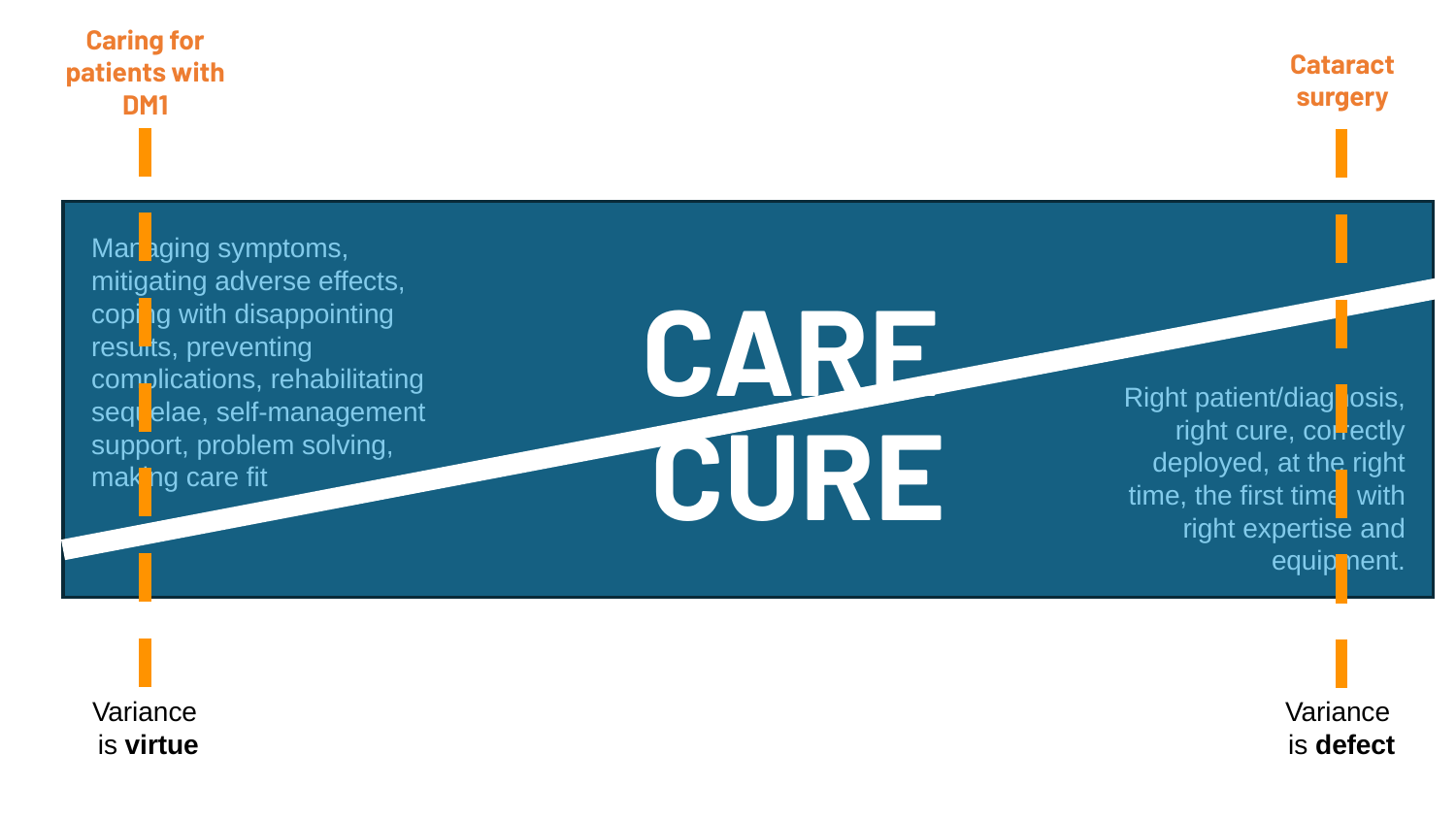

Caring for patients with DM1
Cataract surgery

Managing symptoms, mitigating adverse effects, coping with disappointing results, preventing complications, rehabilitating sequelae, self-management support, problem solving, making care fit
CARE
Right patient/diagnosis, right cure, correctly deployed, at the right time, the first time, with right expertise and equipment.
CURE
Variance
is virtue
Variance
is defect